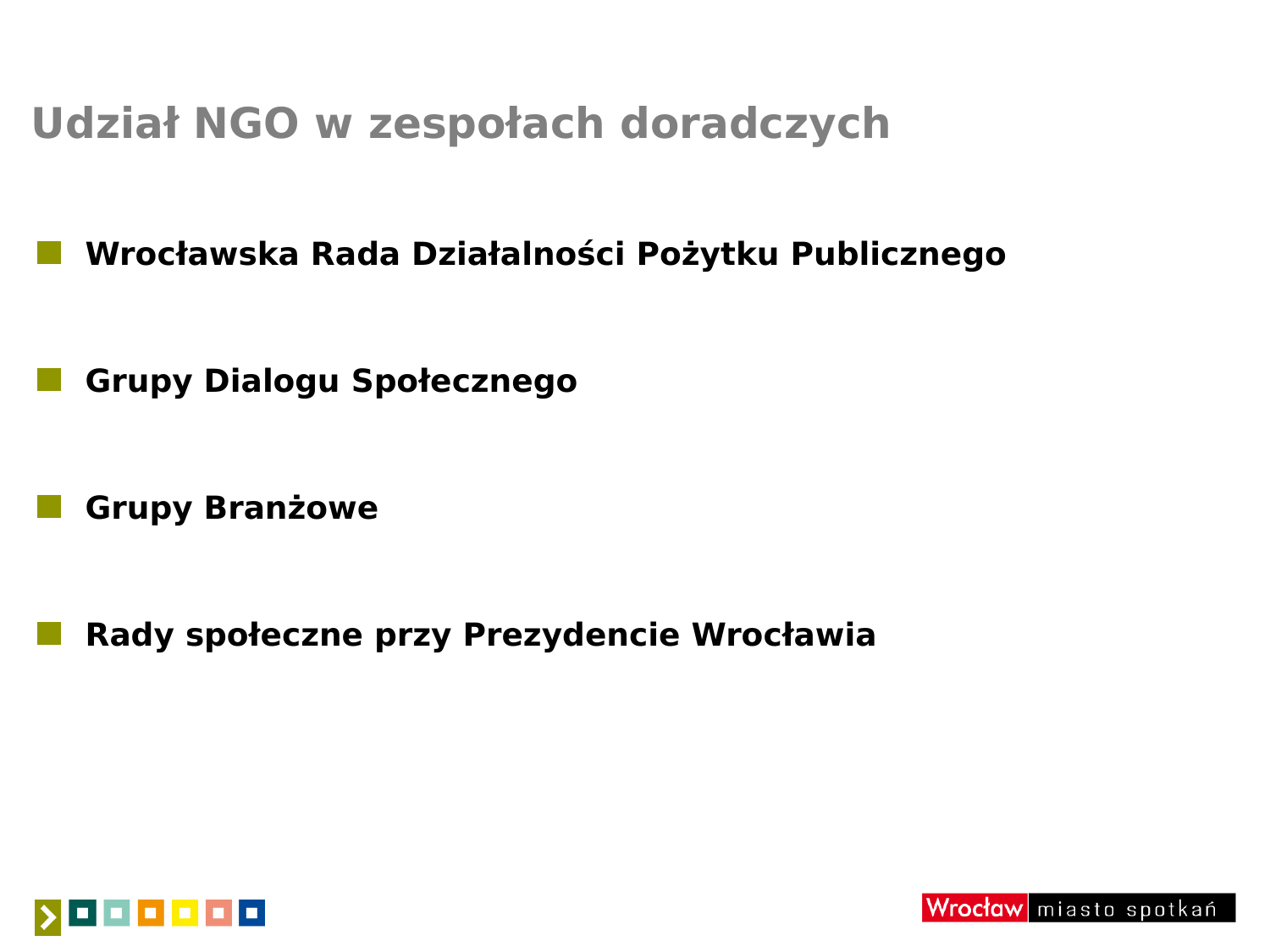

# Udział NGO w zespołach doradczych
Wrocławska Rada Działalności Pożytku Publicznego

Grupy Dialogu Społecznego

Grupy Branżowe

Rady społeczne przy Prezydencie Wrocławia